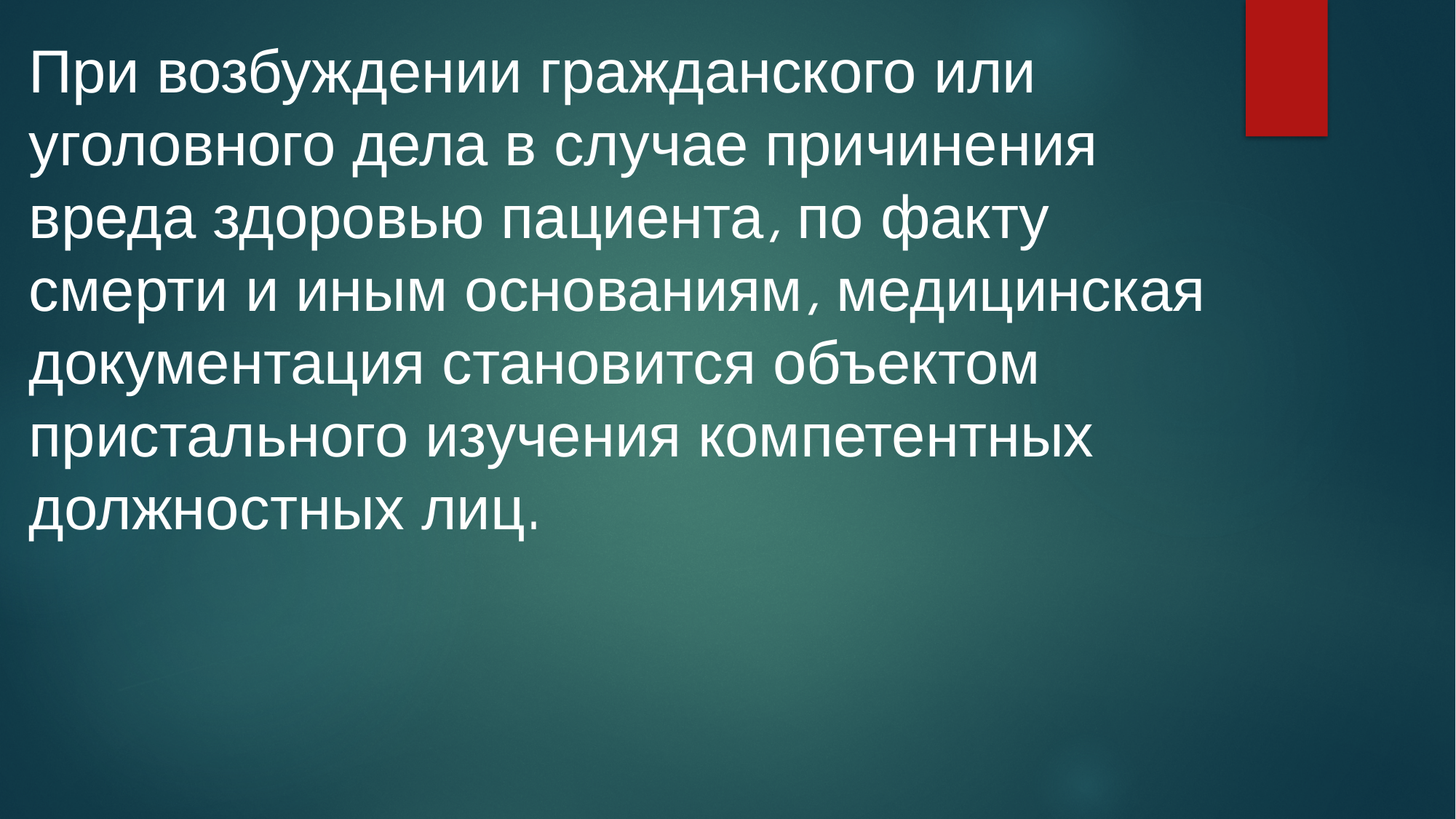

При возбуждении гражданского или уголовного дела в случае причинения вреда здоровью пациента, по факту смерти и иным основаниям, медицинская документация становится объектом пристального изучения компетентных должностных лиц.